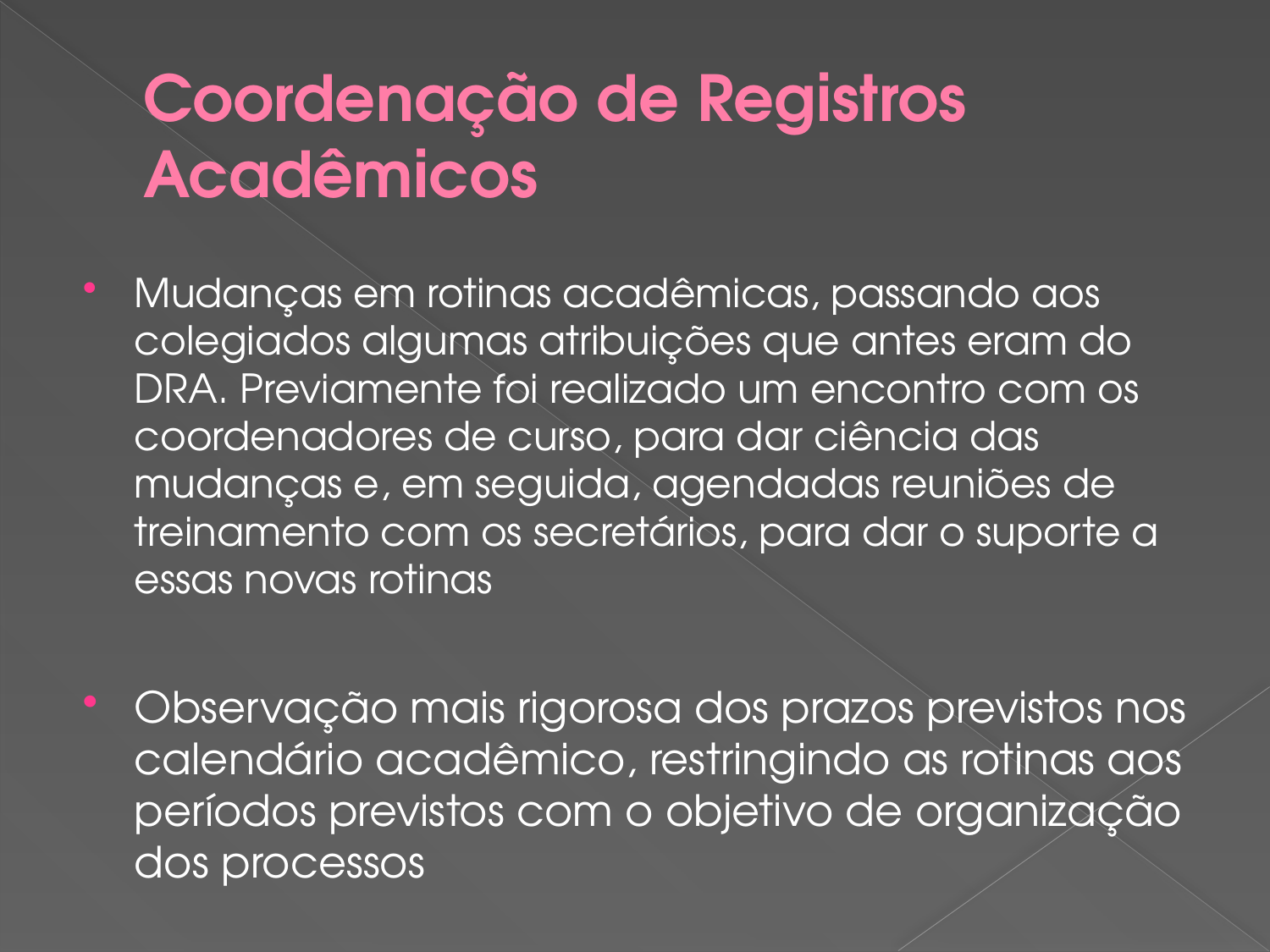

# Coordenação de Registros Acadêmicos
Mudanças em rotinas acadêmicas, passando aos colegiados algumas atribuições que antes eram do DRA. Previamente foi realizado um encontro com os coordenadores de curso, para dar ciência das mudanças e, em seguida, agendadas reuniões de treinamento com os secretários, para dar o suporte a essas novas rotinas

Observação mais rigorosa dos prazos previstos nos calendário acadêmico, restringindo as rotinas aos períodos previstos com o objetivo de organização dos processos